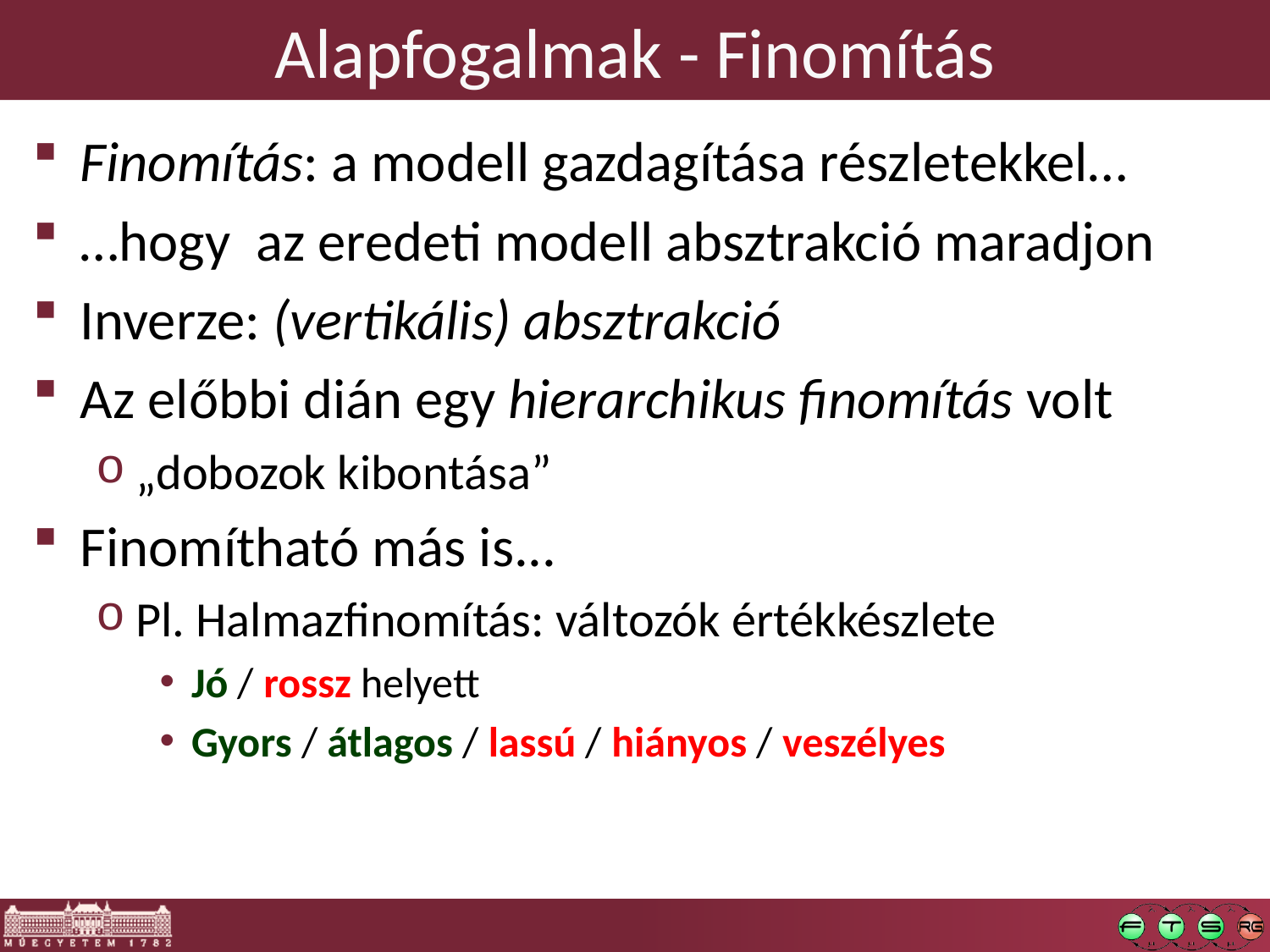

# Alapfogalmak - Finomítás
Finomítás: a modell gazdagítása részletekkel…
…hogy  az eredeti modell absztrakció maradjon
Inverze: (vertikális) absztrakció
Az előbbi dián egy hierarchikus finomítás volt
„dobozok kibontása”
Finomítható más is...
Pl. Halmazfinomítás: változók értékkészlete
Jó / rossz helyett
Gyors / átlagos / lassú / hiányos / veszélyes